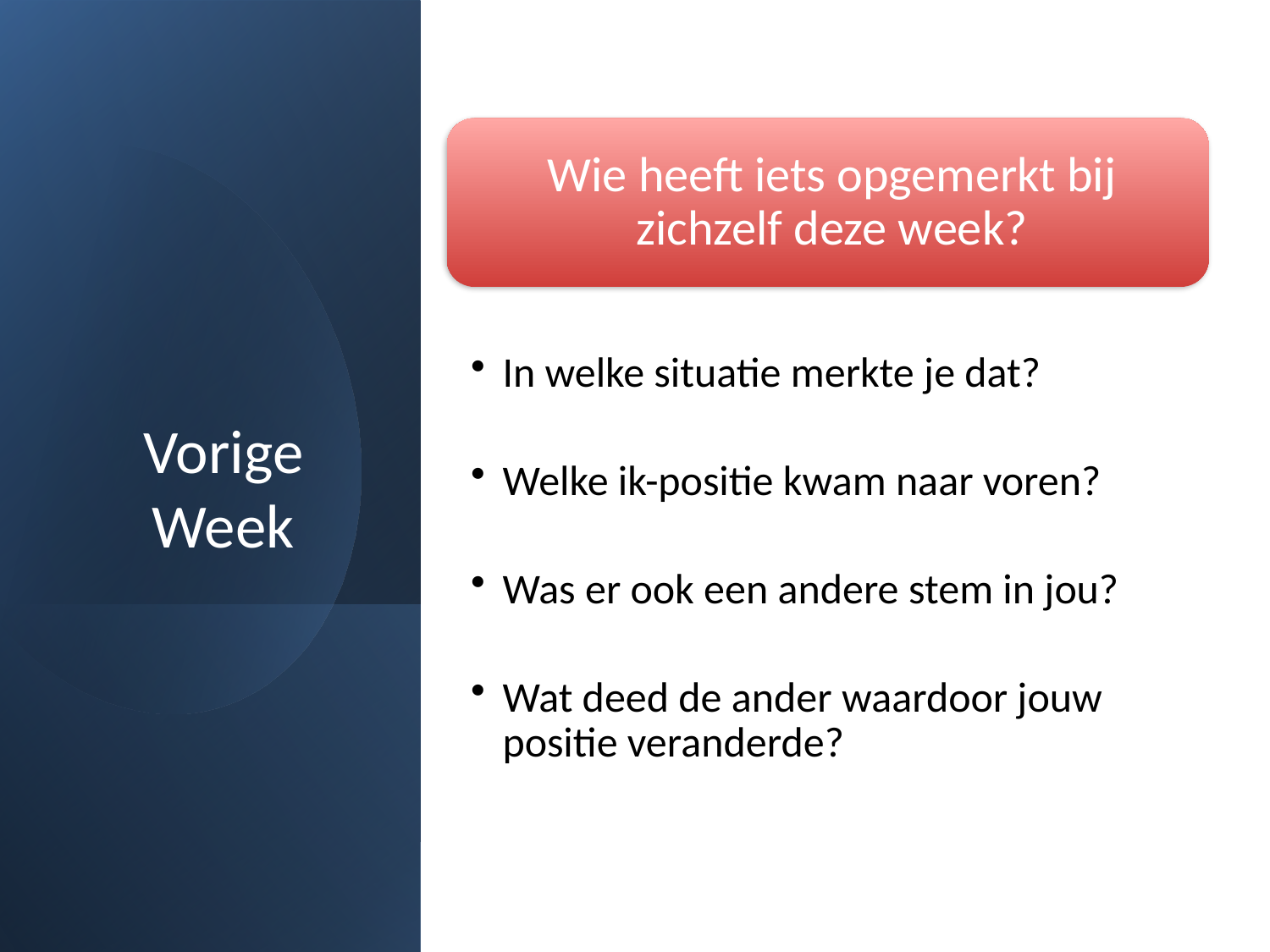

Wie heeft iets opgemerkt bij zichzelf deze week?

In welke situatie merkte je dat?

Welke ik-positie kwam naar voren?

Was er ook een andere stem in jou?

Wat deed de ander waardoor jouw positie veranderde?

# Vorige Week